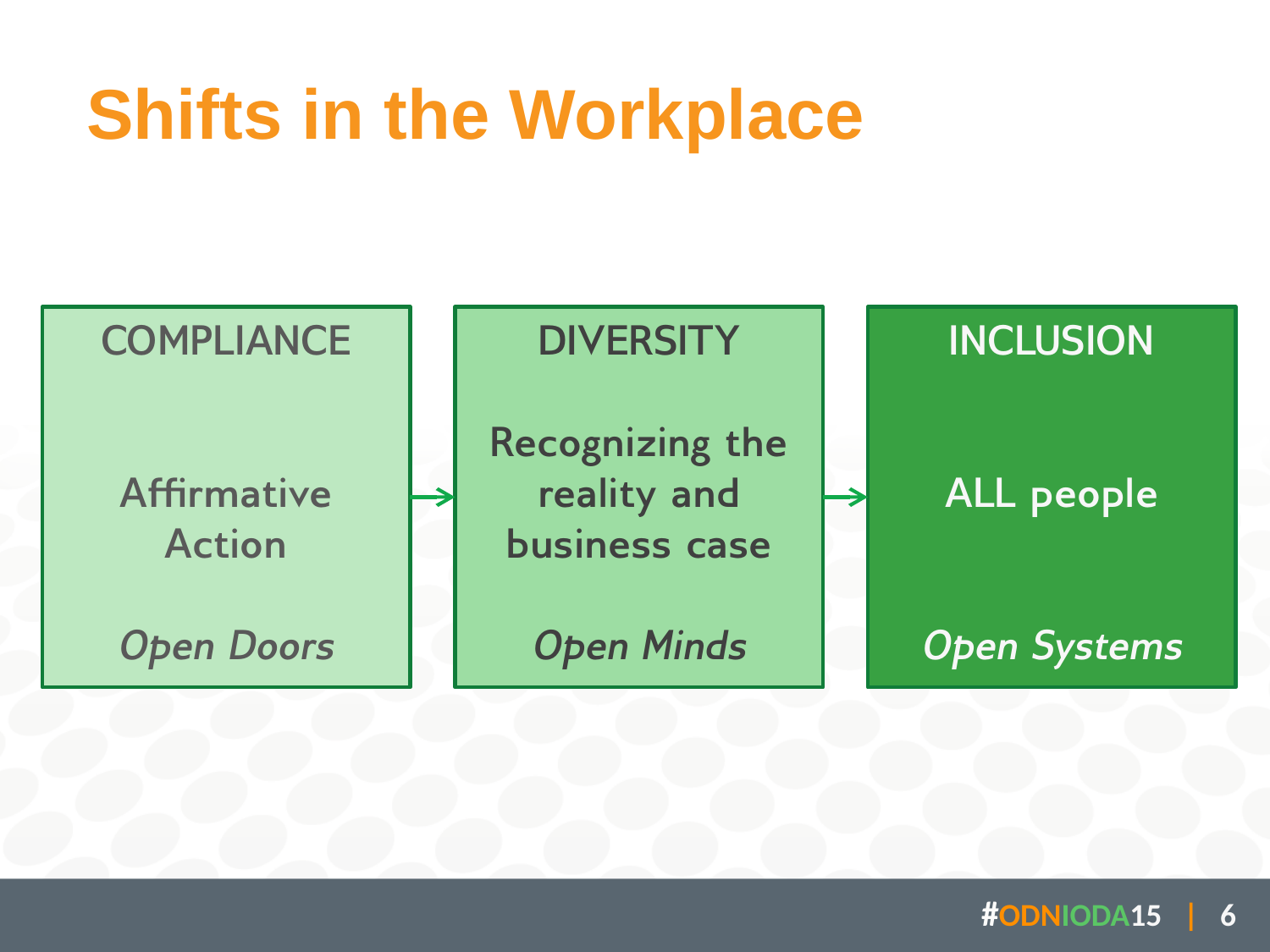

# Shifts in the Workplace

COMPLIANCE

Affirmative Action

Open Doors
DIVERSITY

Recognizing the reality and business case

Open Minds
INCLUSION

ALL people

Open Systems